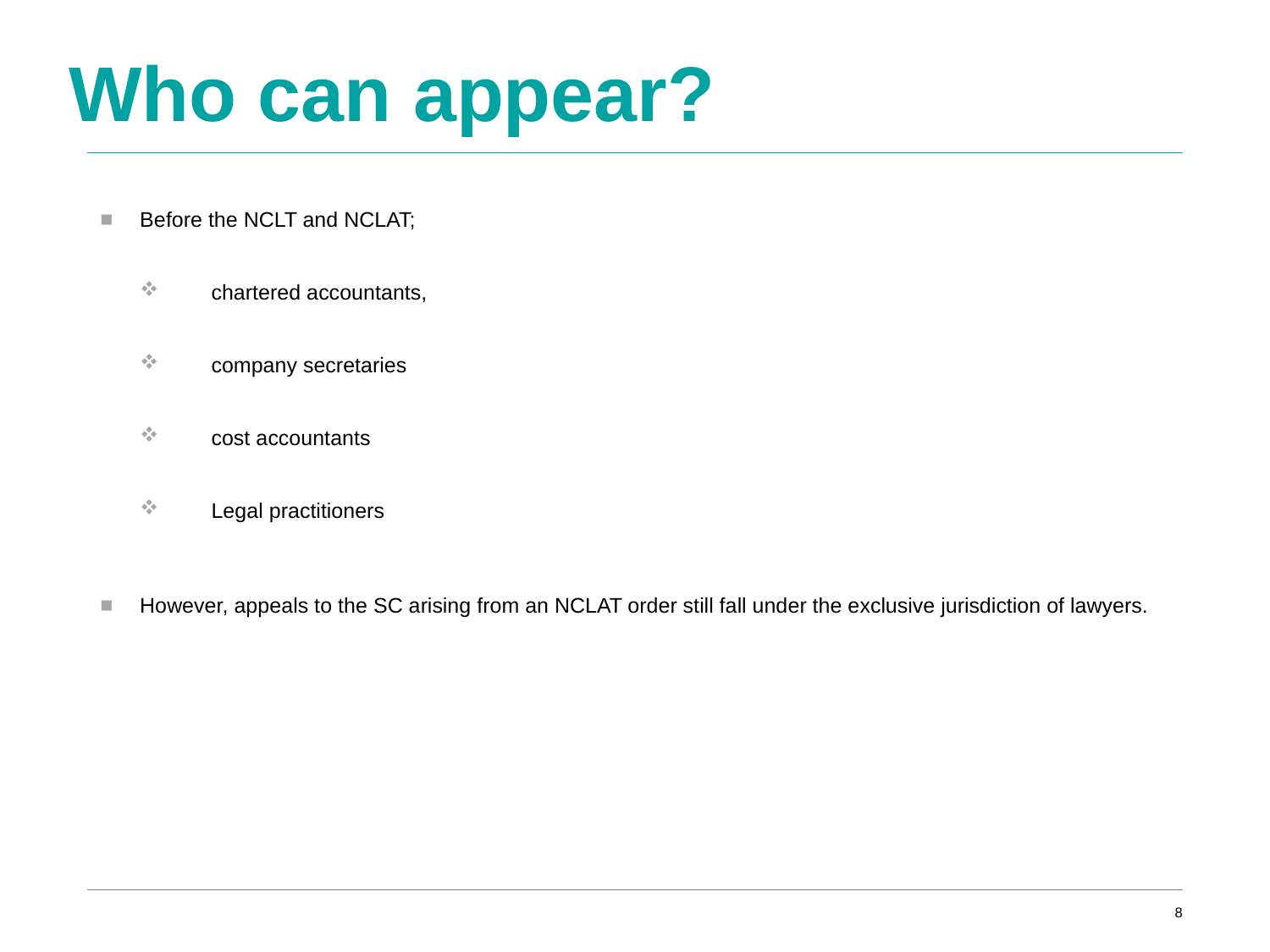

# Who can appear?

Before the NCLT and NCLAT;
chartered accountants,
company secretaries
cost accountants
Legal practitioners

However, appeals to the SC arising from an NCLAT order still fall under the exclusive jurisdiction of lawyers.